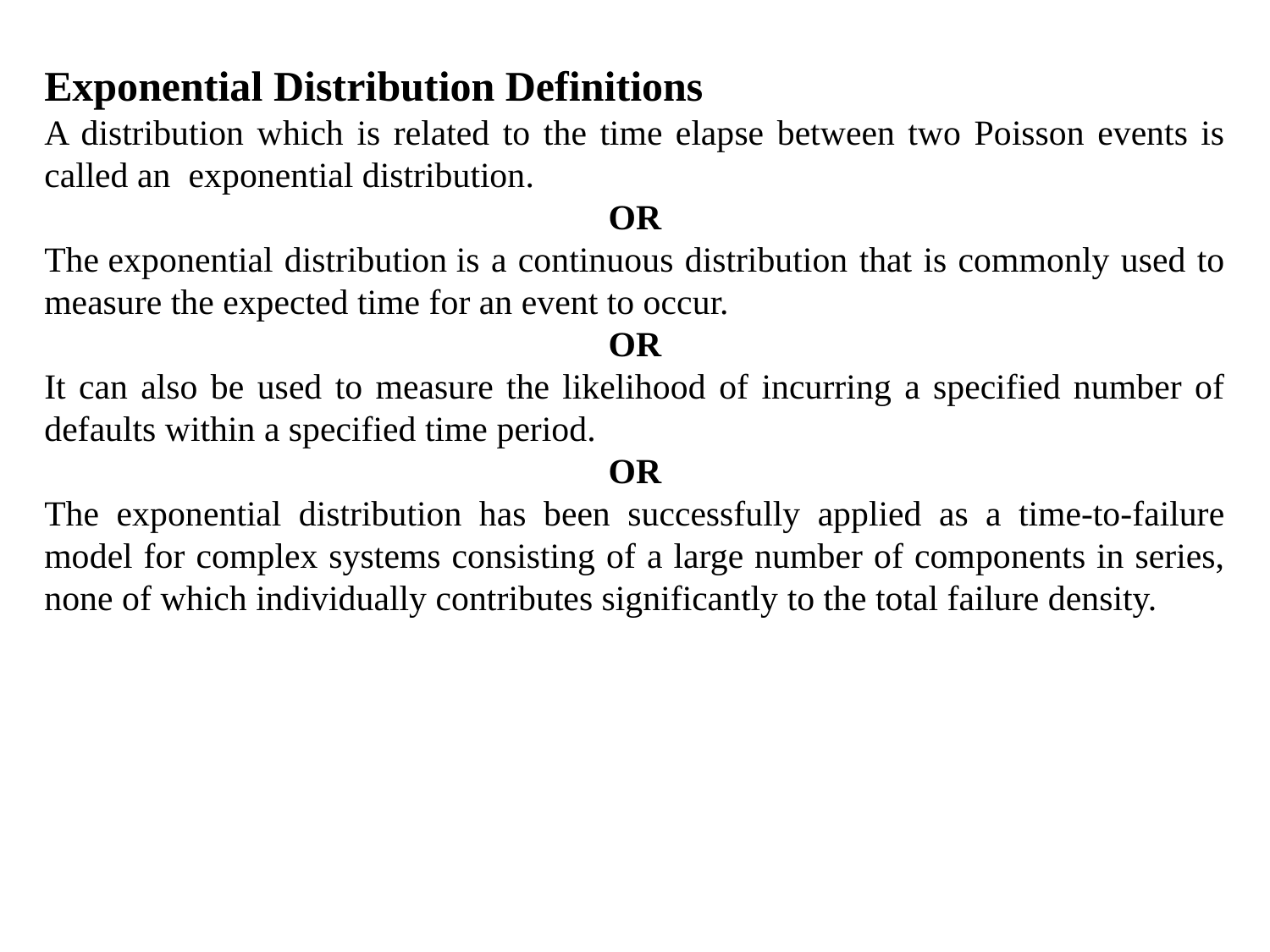

Exponential Distribution Definitions
A distribution which is related to the time elapse between two Poisson events is called an  exponential distribution.
OR
The exponential distribution is a continuous distribution that is commonly used to measure the expected time for an event to occur.
OR
It can also be used to measure the likelihood of incurring a specified number of defaults within a specified time period.
OR
The exponential distribution has been successfully applied as a time-to-failure model for complex systems consisting of a large number of components in series, none of which individually contributes significantly to the total failure density.